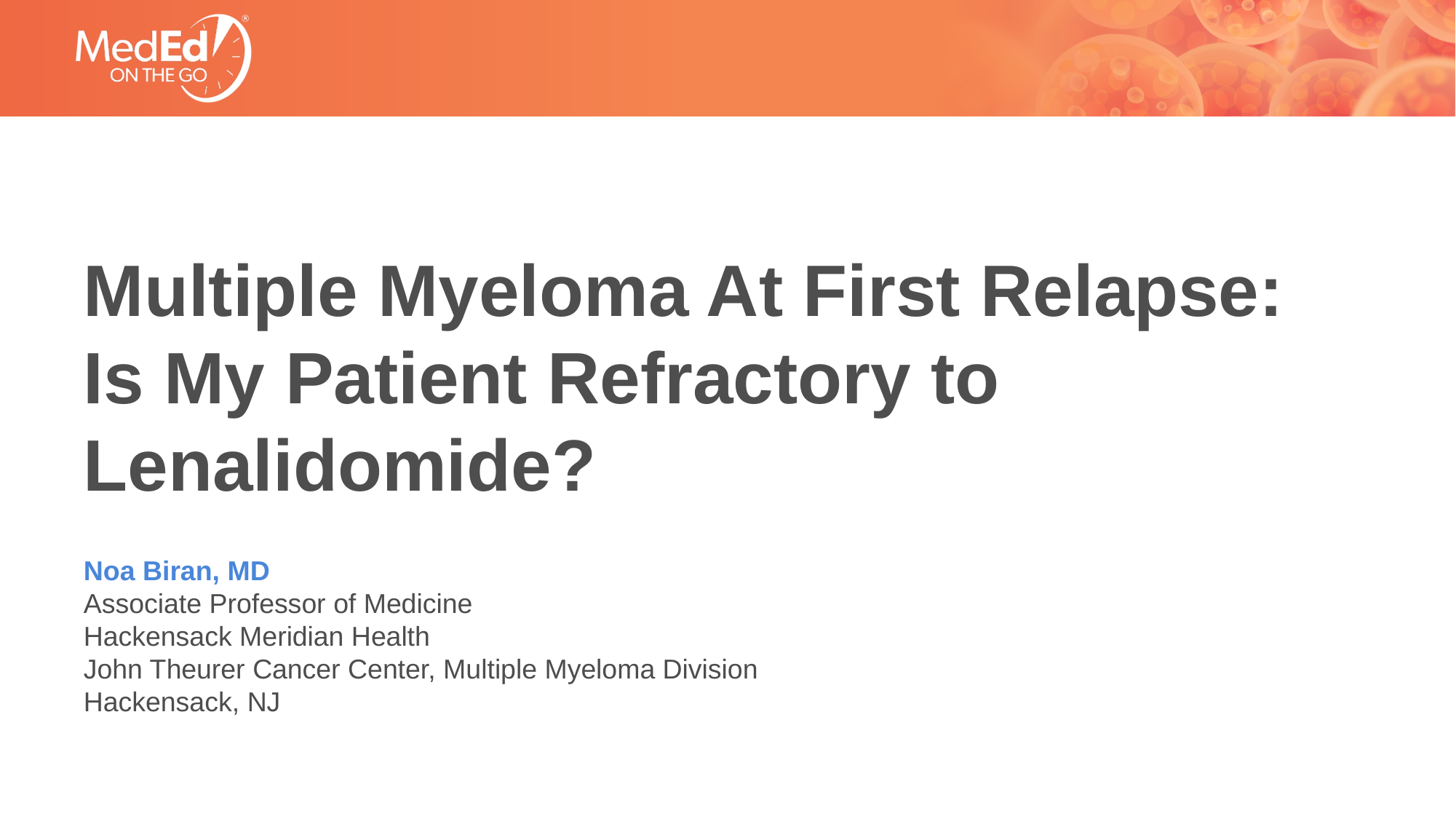

# Multiple Myeloma At First Relapse: Is My Patient Refractory to Lenalidomide?
Noa Biran, MD
Associate Professor of Medicine
Hackensack Meridian Health
John Theurer Cancer Center, Multiple Myeloma Division
Hackensack, NJ